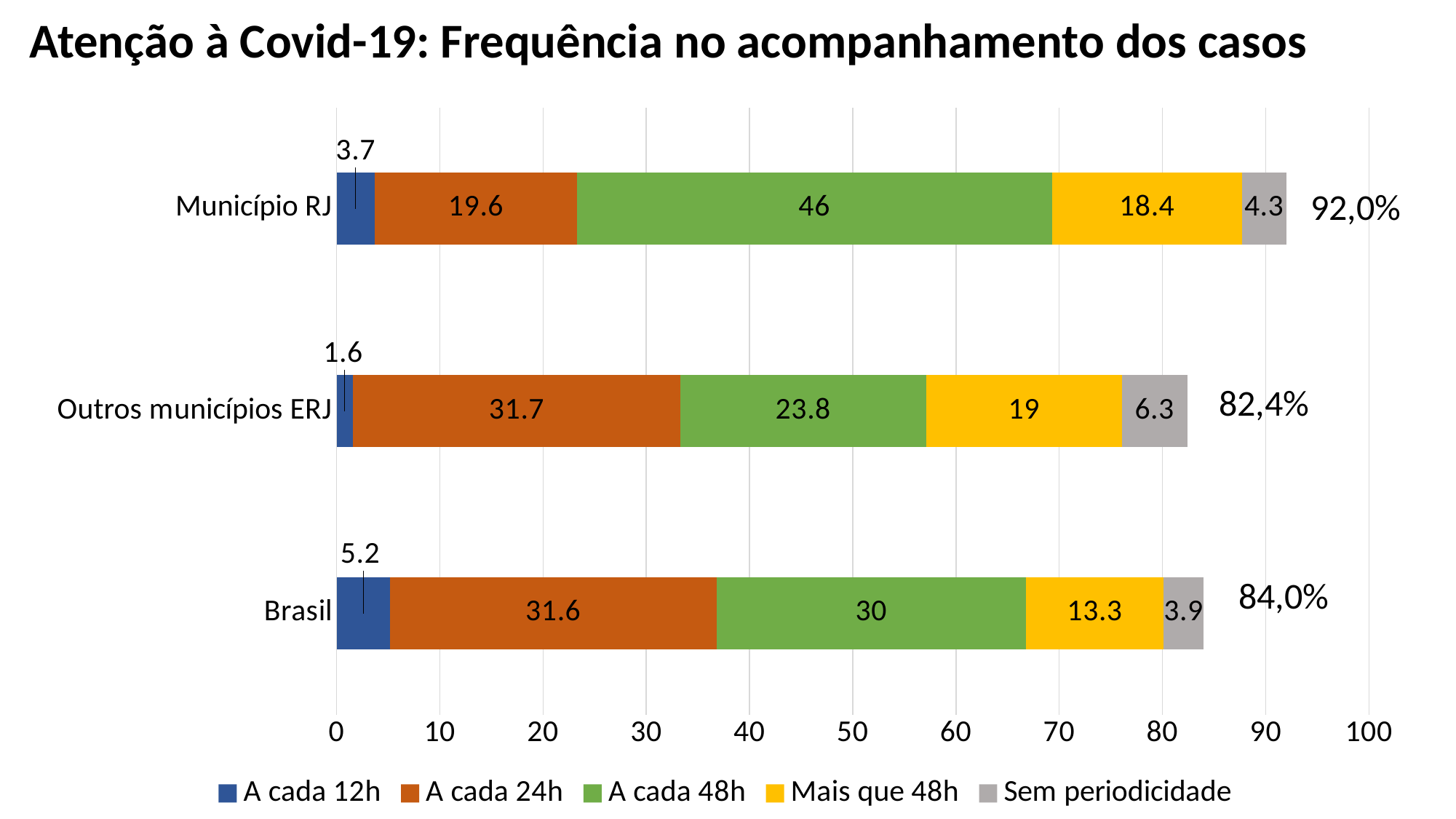

# Atenção à Covid-19: Frequência no acompanhamento dos casos

### Chart

| Category | A cada 12h | A cada 24h | A cada 48h | Mais que 48h | Sem periodicidade |
|---|---|---|---|---|---|
| Brasil | 5.2 | 31.6 | 30.0 | 13.3 | 3.9 |
| Outros municípios ERJ | 1.6 | 31.7 | 23.8 | 19.0 | 6.3 |
| Município RJ | 3.7 | 19.6 | 46.0 | 18.4 | 4.3 |
92,0%
82,4%
84,0%